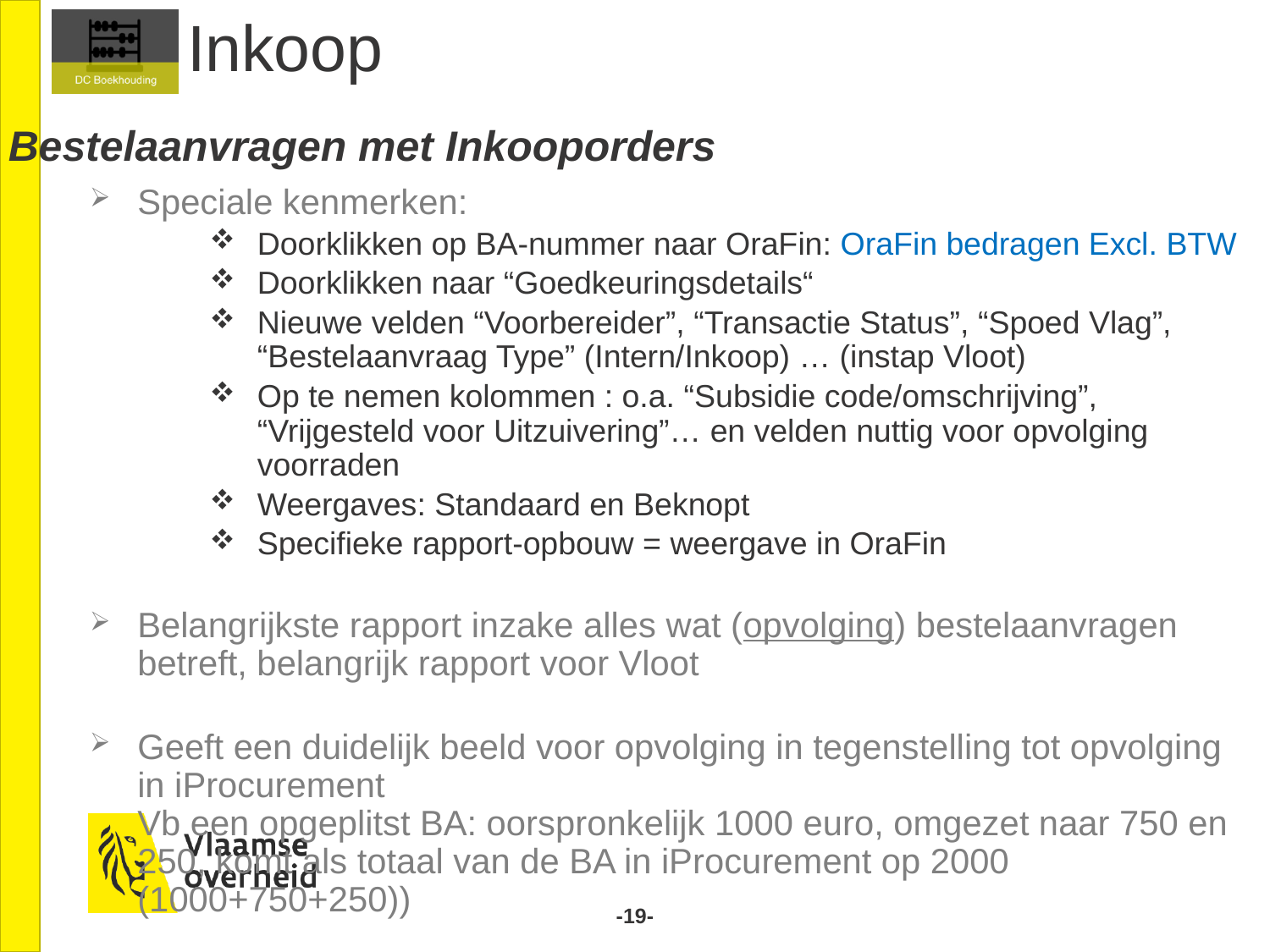

# Inkoop
Bestelaanvragen met Inkooporders
Speciale kenmerken:
Doorklikken op BA-nummer naar OraFin: OraFin bedragen Excl. BTW
Doorklikken naar “Goedkeuringsdetails“
Nieuwe velden “Voorbereider”, “Transactie Status”, “Spoed Vlag”, “Bestelaanvraag Type” (Intern/Inkoop) … (instap Vloot)
Op te nemen kolommen : o.a. “Subsidie code/omschrijving”, “Vrijgesteld voor Uitzuivering”… en velden nuttig voor opvolging voorraden
Weergaves: Standaard en Beknopt
Specifieke rapport-opbouw = weergave in OraFin

Belangrijkste rapport inzake alles wat (opvolging) bestelaanvragen betreft, belangrijk rapport voor Vloot

Geeft een duidelijk beeld voor opvolging in tegenstelling tot opvolging in iProcurement
Vb een opgeplitst BA: oorspronkelijk 1000 euro, omgezet naar 750 en 250, komt als totaal van de BA in iProcurement op 2000 (1000+750+250))